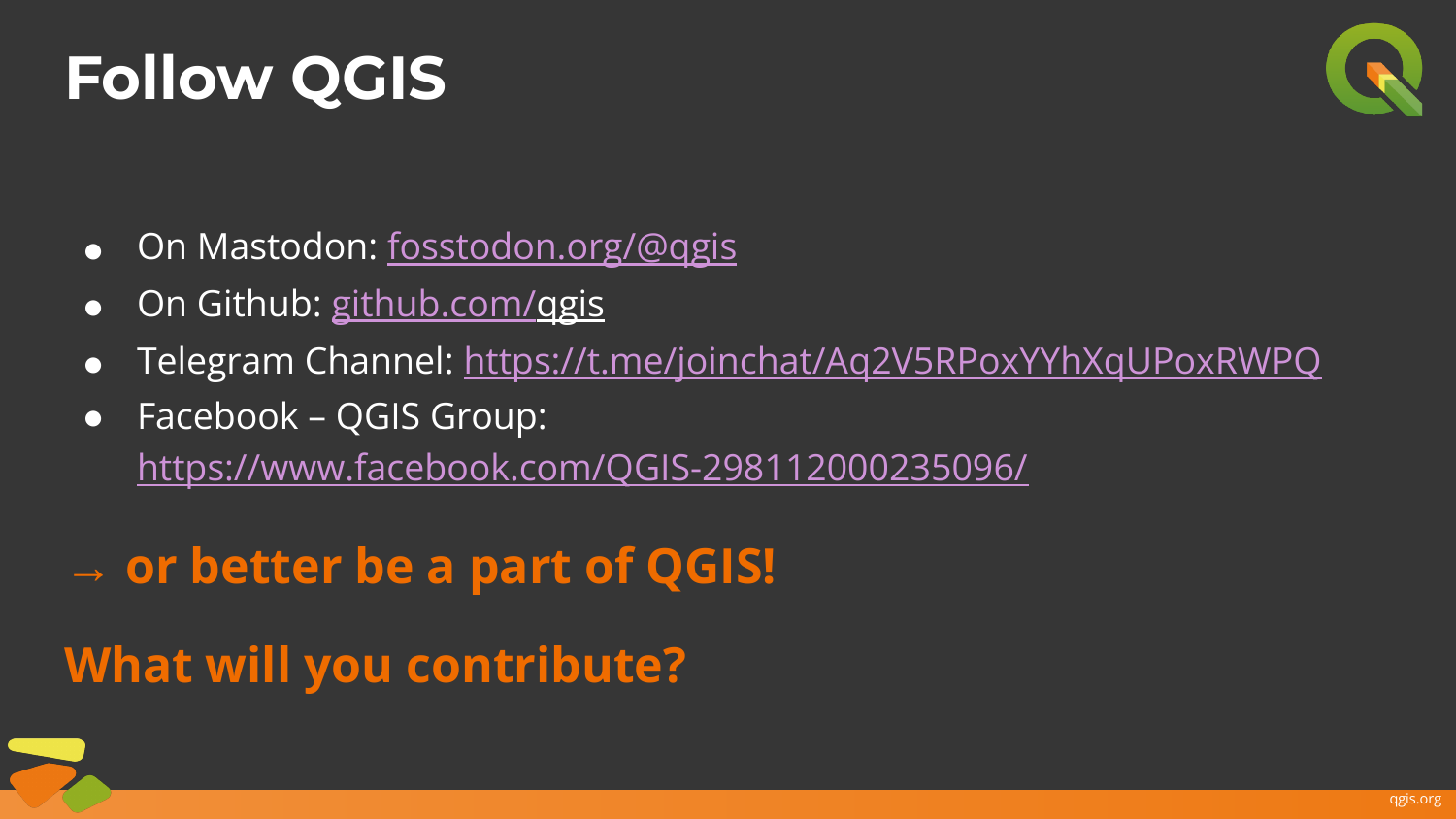

# Follow QGIS
On Mastodon: fosstodon.org/@qgis
On Github: github.com/qgis
Telegram Channel: https://t.me/joinchat/Aq2V5RPoxYYhXqUPoxRWPQ
Facebook – QGIS Group: https://www.facebook.com/QGIS-298112000235096/
→ or better be a part of QGIS!
What will you contribute?